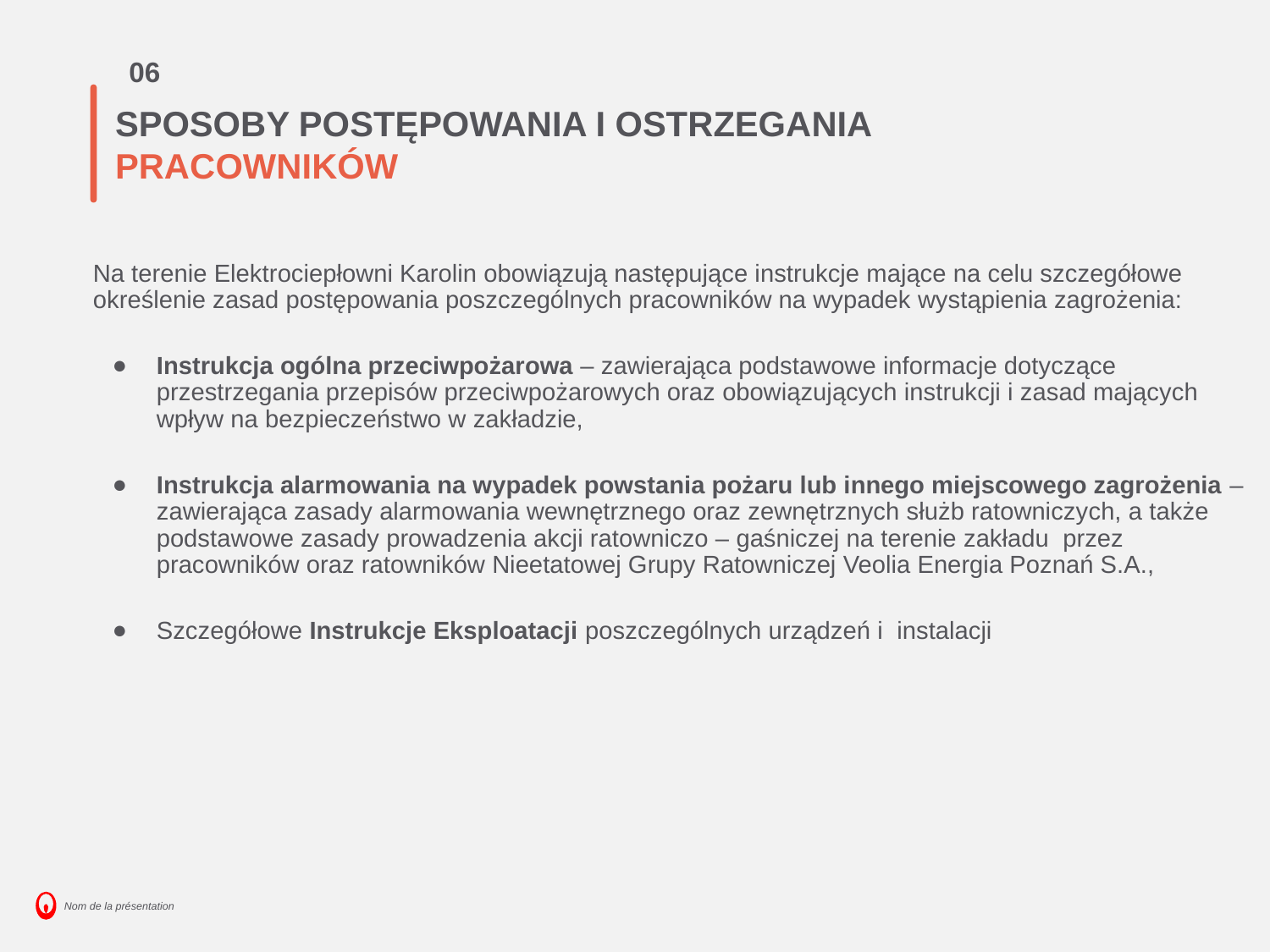

06
# SPOSOBY POSTĘPOWANIA I OSTRZEGANIA
PRACOWNIKÓW

Na terenie Elektrociepłowni Karolin obowiązują następujące instrukcje mające na celu szczegółowe określenie zasad postępowania poszczególnych pracowników na wypadek wystąpienia zagrożenia:

Instrukcja ogólna przeciwpożarowa – zawierająca podstawowe informacje dotyczące przestrzegania przepisów przeciwpożarowych oraz obowiązujących instrukcji i zasad mających wpływ na bezpieczeństwo w zakładzie,

Instrukcja alarmowania na wypadek powstania pożaru lub innego miejscowego zagrożenia – zawierająca zasady alarmowania wewnętrznego oraz zewnętrznych służb ratowniczych, a także podstawowe zasady prowadzenia akcji ratowniczo – gaśniczej na terenie zakładu  przez pracowników oraz ratowników Nieetatowej Grupy Ratowniczej Veolia Energia Poznań S.A.,

Szczegółowe Instrukcje Eksploatacji poszczególnych urządzeń i  instalacji
11